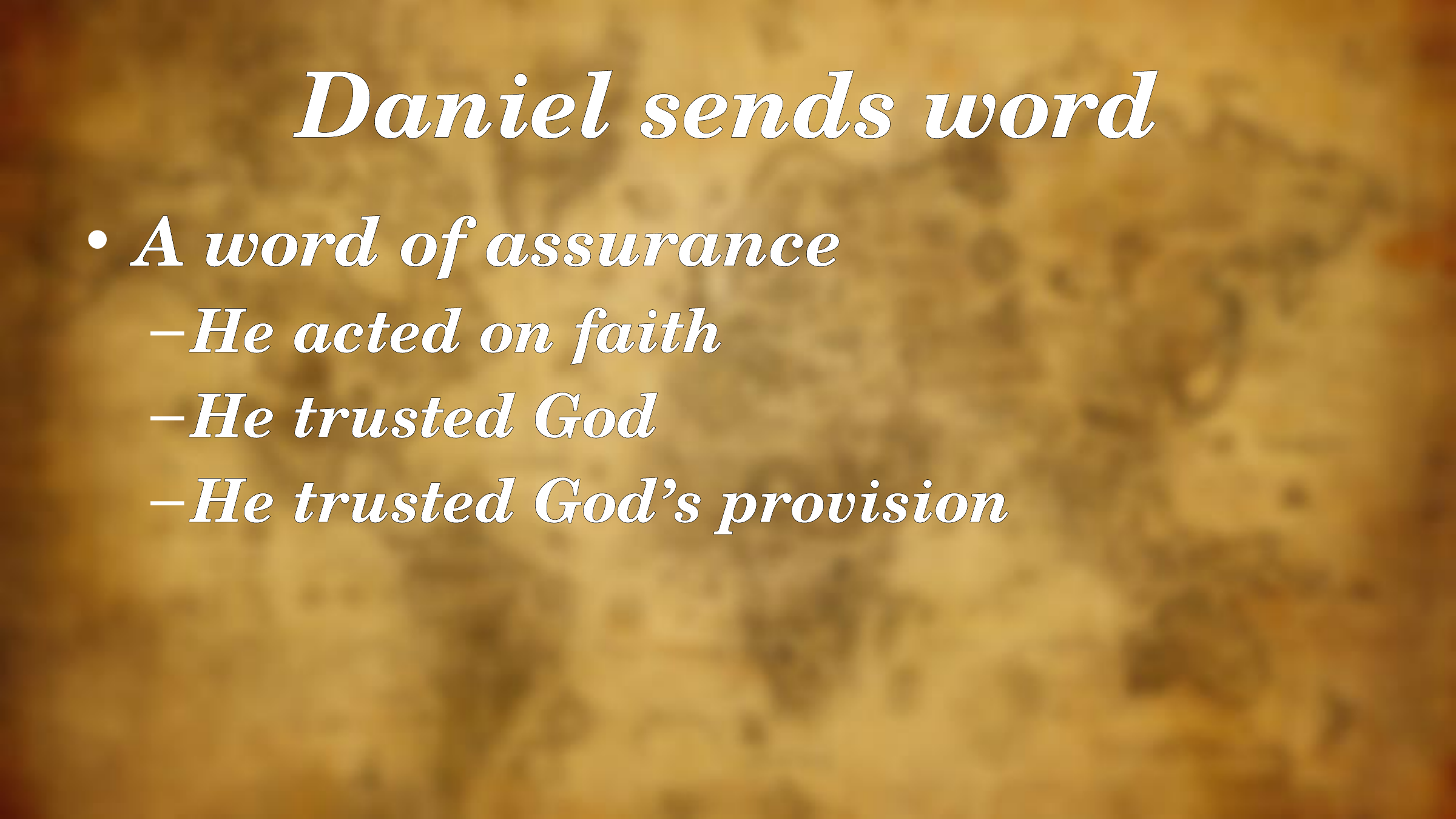

# Daniel sends word
A word of assurance
He acted on faith
He trusted God
He trusted God’s provision